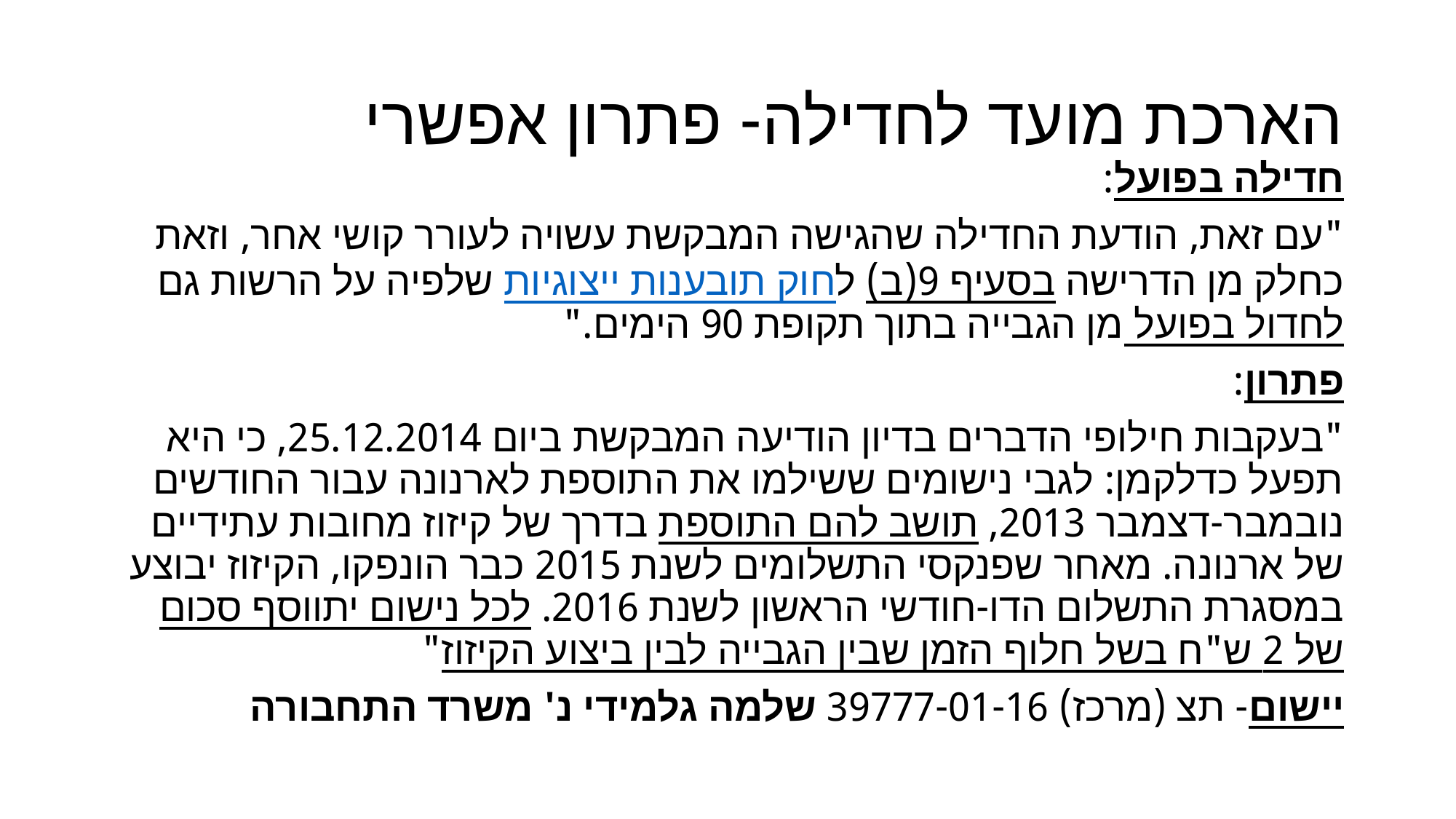

# הארכת מועד לחדילה- פתרון אפשרי
חדילה בפועל:
"עם זאת, הודעת החדילה שהגישה המבקשת עשויה לעורר קושי אחר, וזאת כחלק מן הדרישה בסעיף 9(ב) לחוק תובענות ייצוגיות שלפיה על הרשות גם לחדול בפועל מן הגבייה בתוך תקופת 90 הימים."
פתרון:
"בעקבות חילופי הדברים בדיון הודיעה המבקשת ביום 25.12.2014, כי היא תפעל כדלקמן: לגבי נישומים ששילמו את התוספת לארנונה עבור החודשים נובמבר-דצמבר 2013, תושב להם התוספת בדרך של קיזוז מחובות עתידיים של ארנונה. מאחר שפנקסי התשלומים לשנת 2015 כבר הונפקו, הקיזוז יבוצע במסגרת התשלום הדו-חודשי הראשון לשנת 2016. לכל נישום יתווסף סכום של 2 ש"ח בשל חלוף הזמן שבין הגבייה לבין ביצוע הקיזוז"
יישום- תצ (מרכז) 39777-01-16 שלמה גלמידי נ' משרד התחבורה